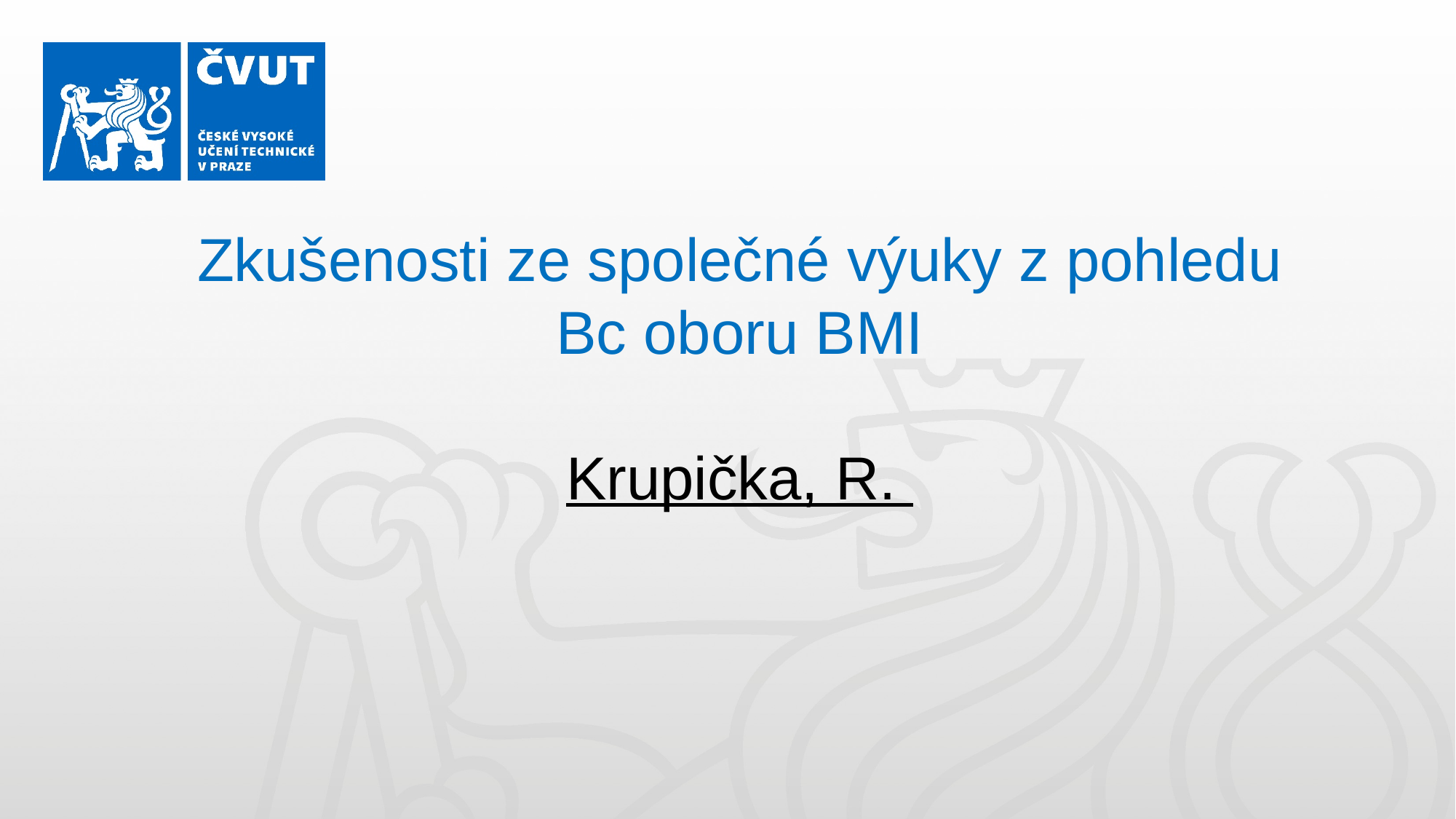

Zkušenosti ze společné výuky z pohledu
 Bc oboru BMI

Krupička, R.